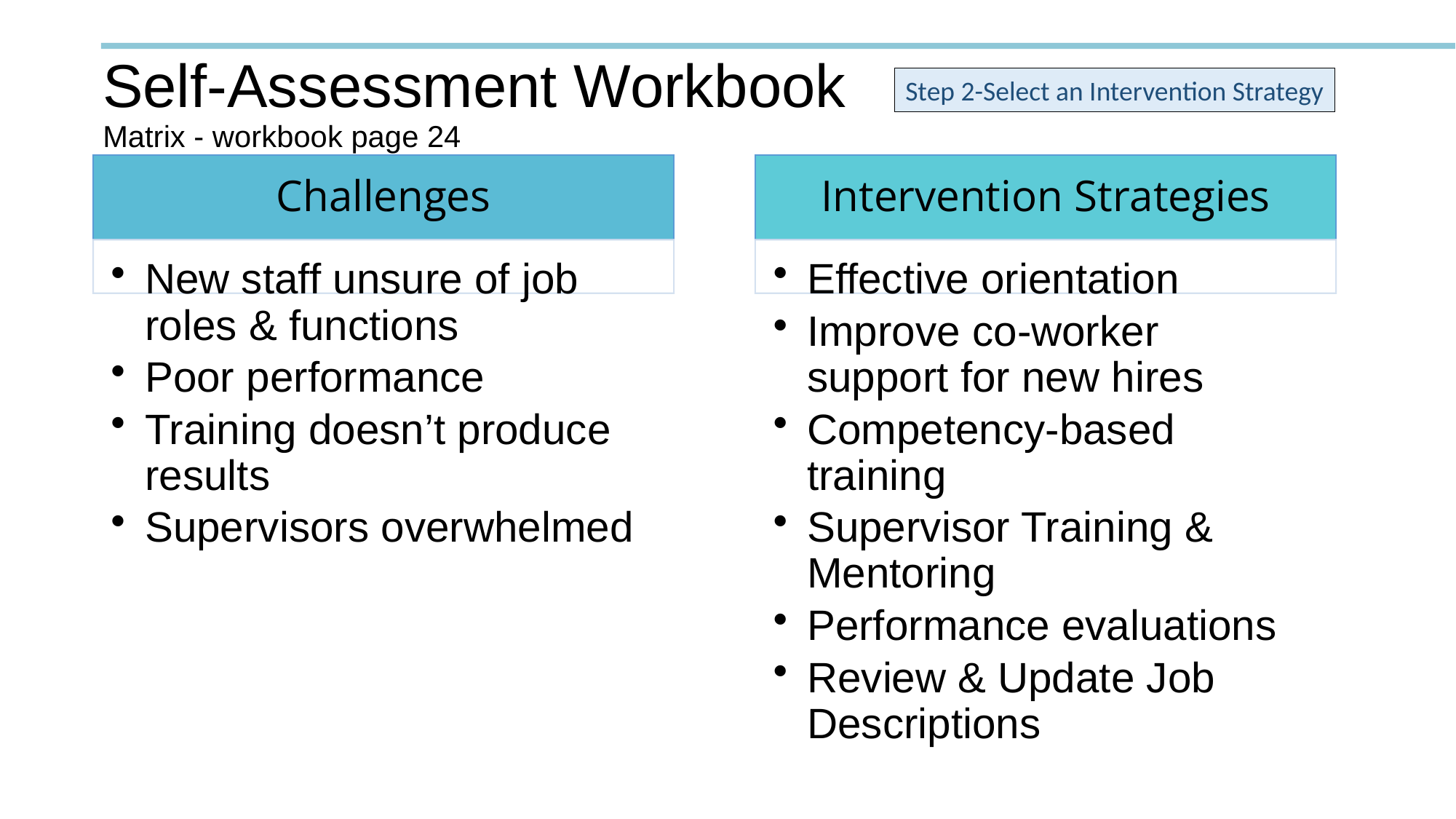

# Self-Assessment Workbook Matrix - workbook page 24
Step 2-Select an Intervention Strategy
Challenges
New staff unsure of job roles & functions
Poor performance
Training doesn’t produce results
Supervisors overwhelmed
Intervention Strategies
Effective orientation
Improve co-worker support for new hires
Competency-based training
Supervisor Training & Mentoring
Performance evaluations
Review & Update Job Descriptions